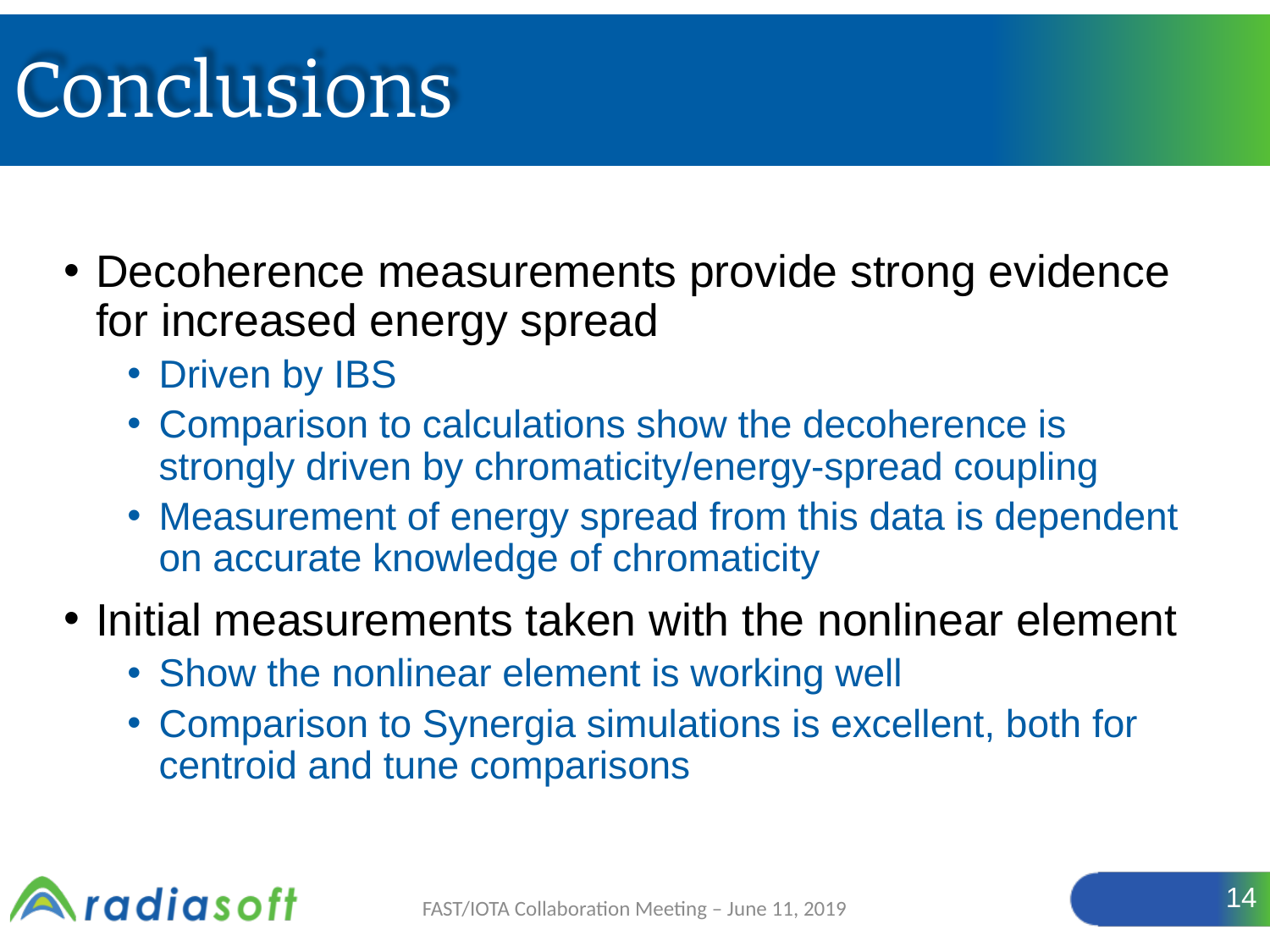

# Conclusions
Decoherence measurements provide strong evidence for increased energy spread
Driven by IBS
Comparison to calculations show the decoherence is strongly driven by chromaticity/energy-spread coupling
Measurement of energy spread from this data is dependent on accurate knowledge of chromaticity
Initial measurements taken with the nonlinear element
Show the nonlinear element is working well
Comparison to Synergia simulations is excellent, both for centroid and tune comparisons

14
FAST/IOTA Collaboration Meeting – June 11, 2019